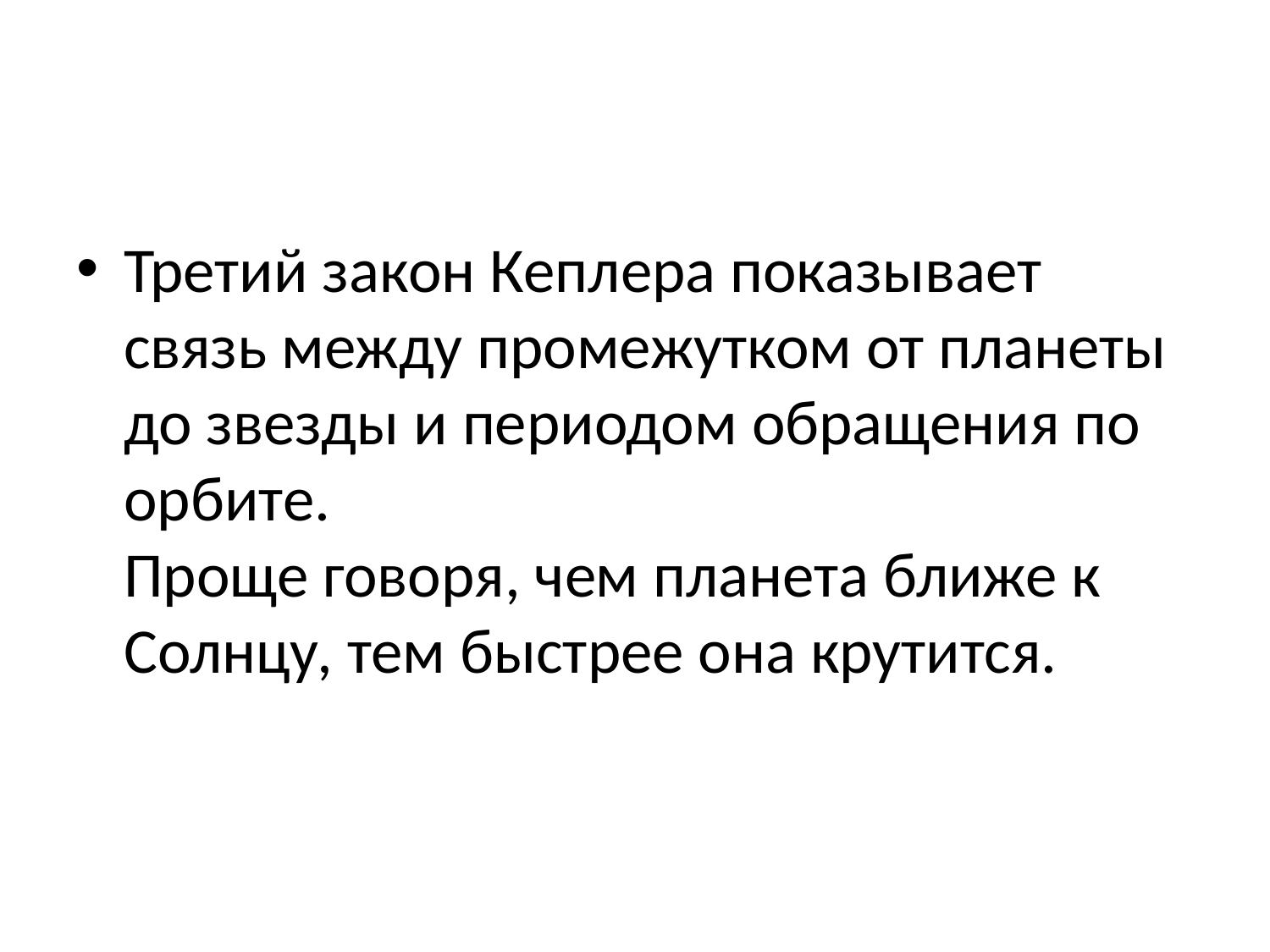

#
Третий закон Кеплера показывает связь между промежутком от планеты до звезды и периодом обращения по орбите.
Проще говоря, чем планета ближе к Солнцу, тем быстрее она крутится.